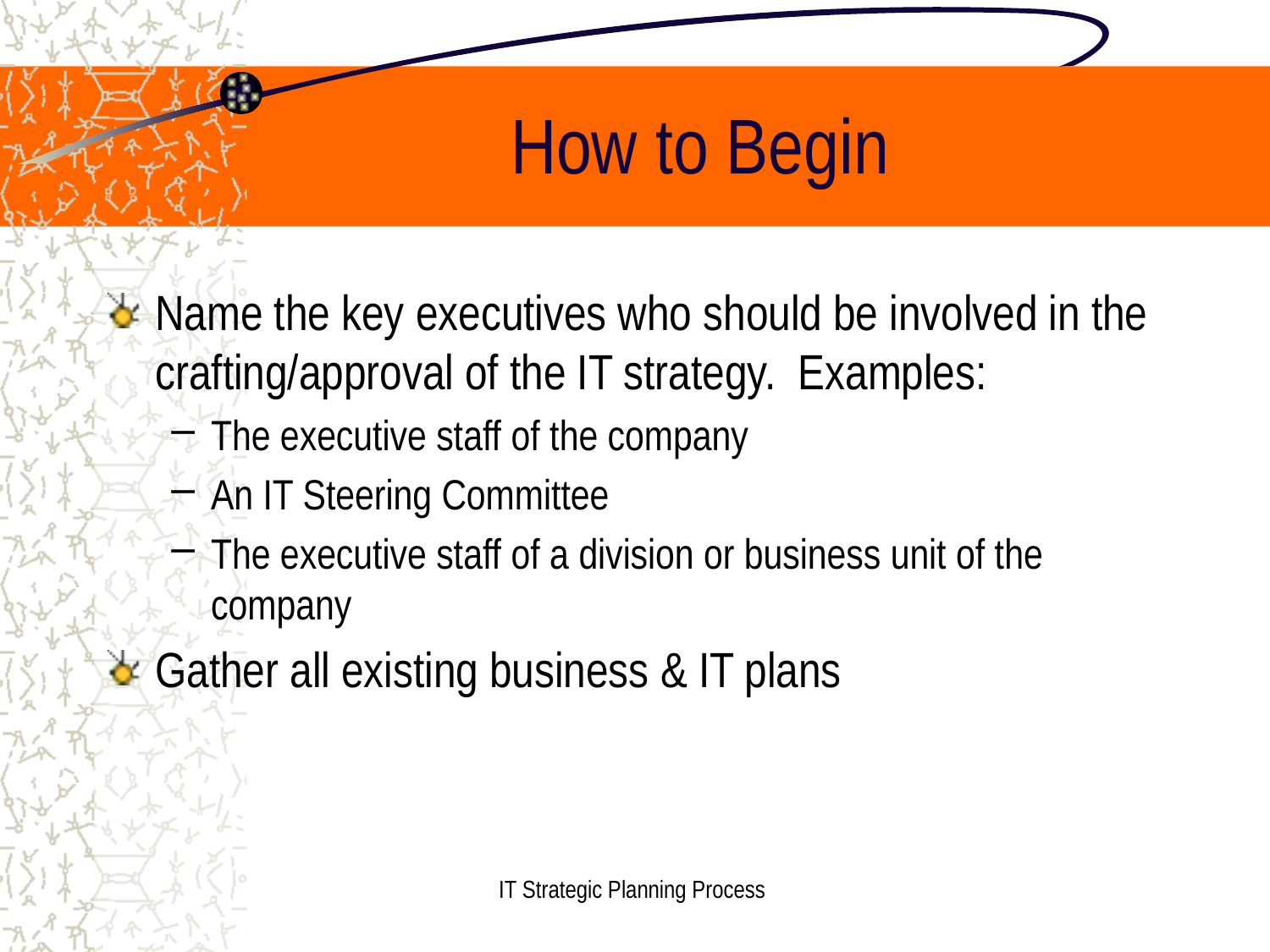

# How to Begin
Name the key executives who should be involved in the crafting/approval of the IT strategy.  Examples:
The executive staff of the company
An IT Steering Committee
The executive staff of a division or business unit of the company
Gather all existing business & IT plans

IT Strategic Planning Process